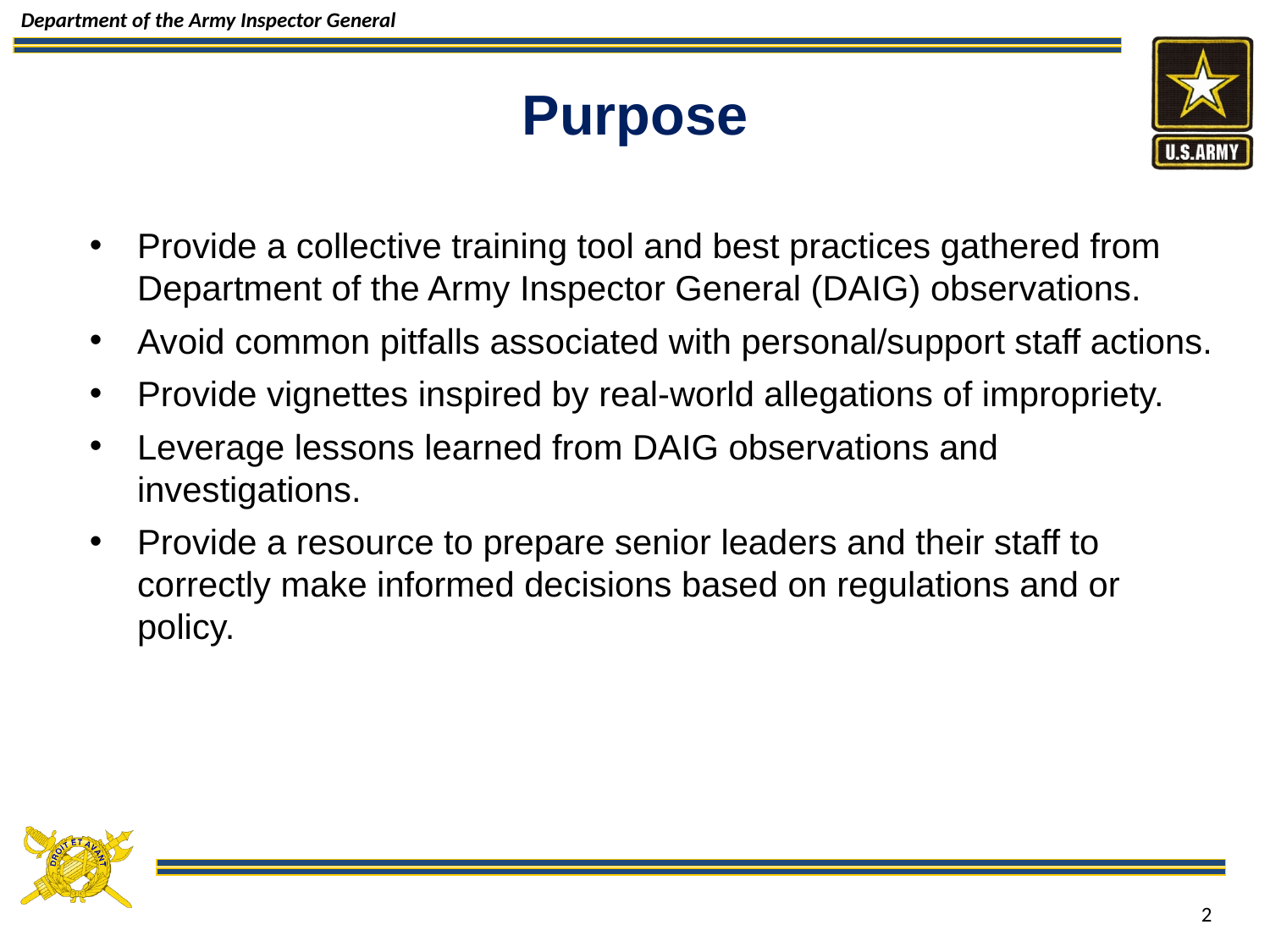

# Purpose

Provide a collective training tool and best practices gathered from Department of the Army Inspector General (DAIG) observations.
Avoid common pitfalls associated with personal/support staff actions.
Provide vignettes inspired by real-world allegations of impropriety.
Leverage lessons learned from DAIG observations and investigations.
Provide a resource to prepare senior leaders and their staff to correctly make informed decisions based on regulations and or policy.